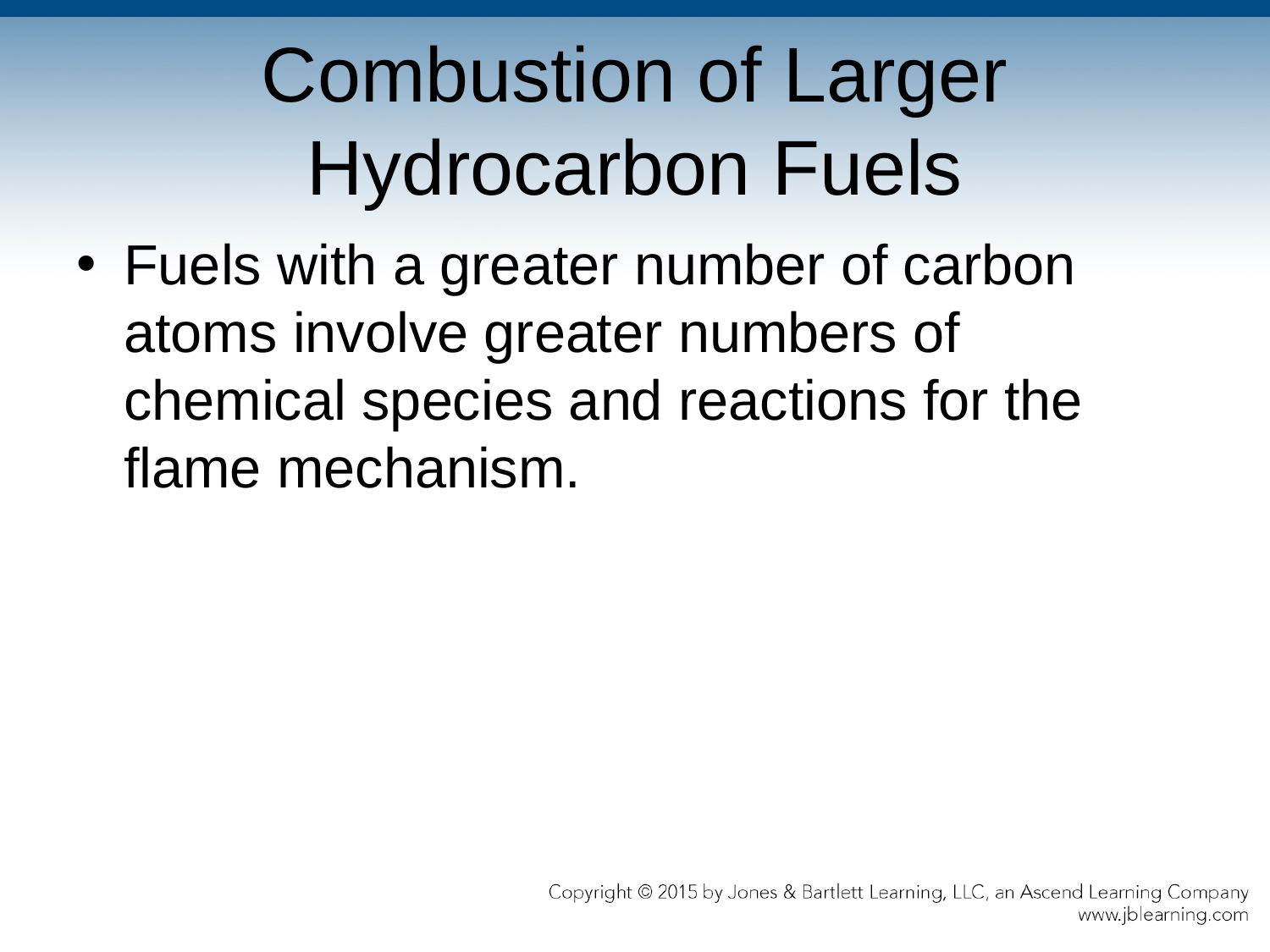

# Combustion of Larger Hydrocarbon Fuels
Fuels with a greater number of carbon atoms involve greater numbers of chemical species and reactions for the flame mechanism.